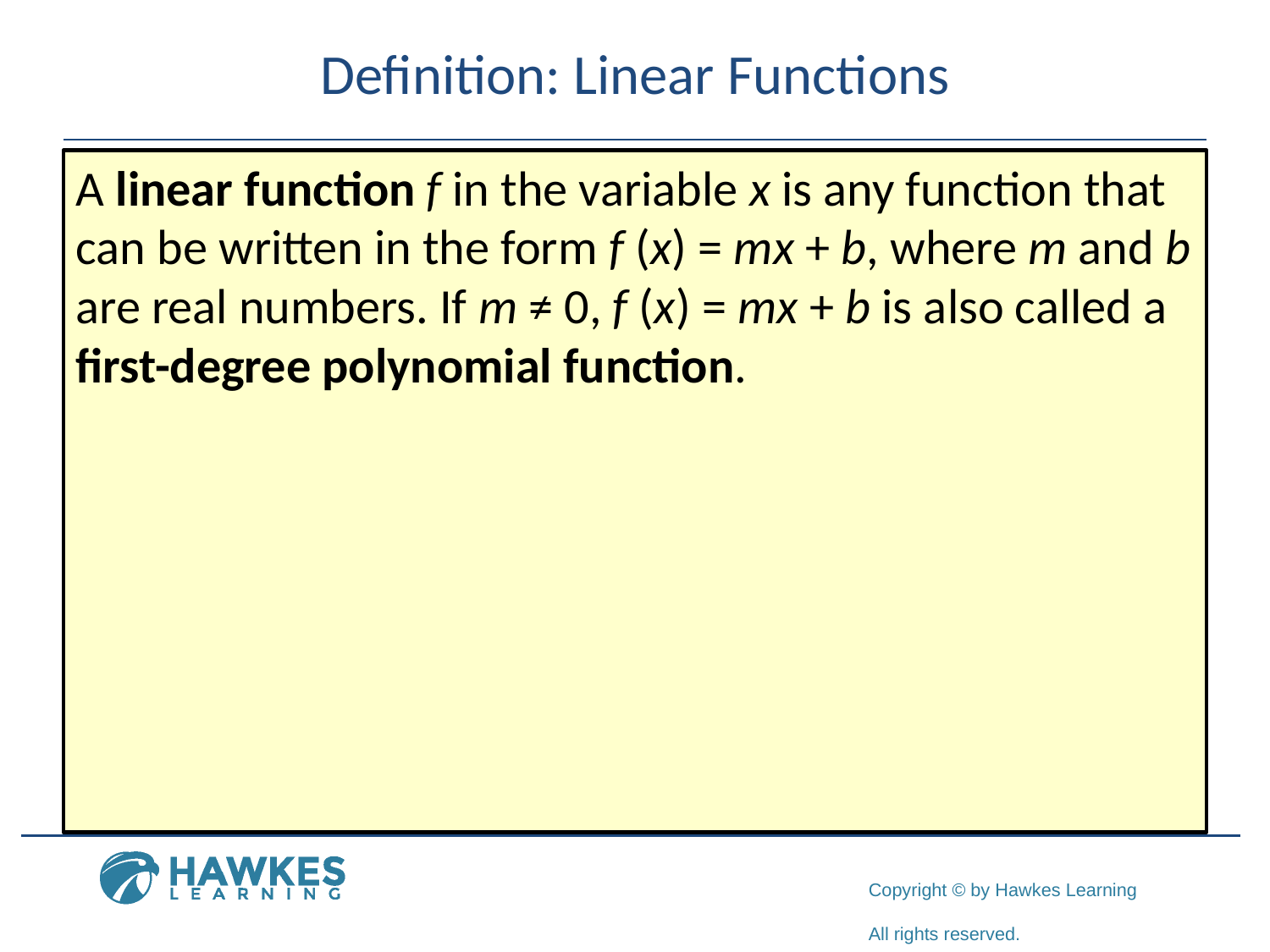

# Definition: Linear Functions
A linear function f in the variable x is any function that can be written in the form f (x) = m x + b, where m and b are real numbers. If m ≠ 0, f (x) = m x + b is also called a first-degree polynomial function.